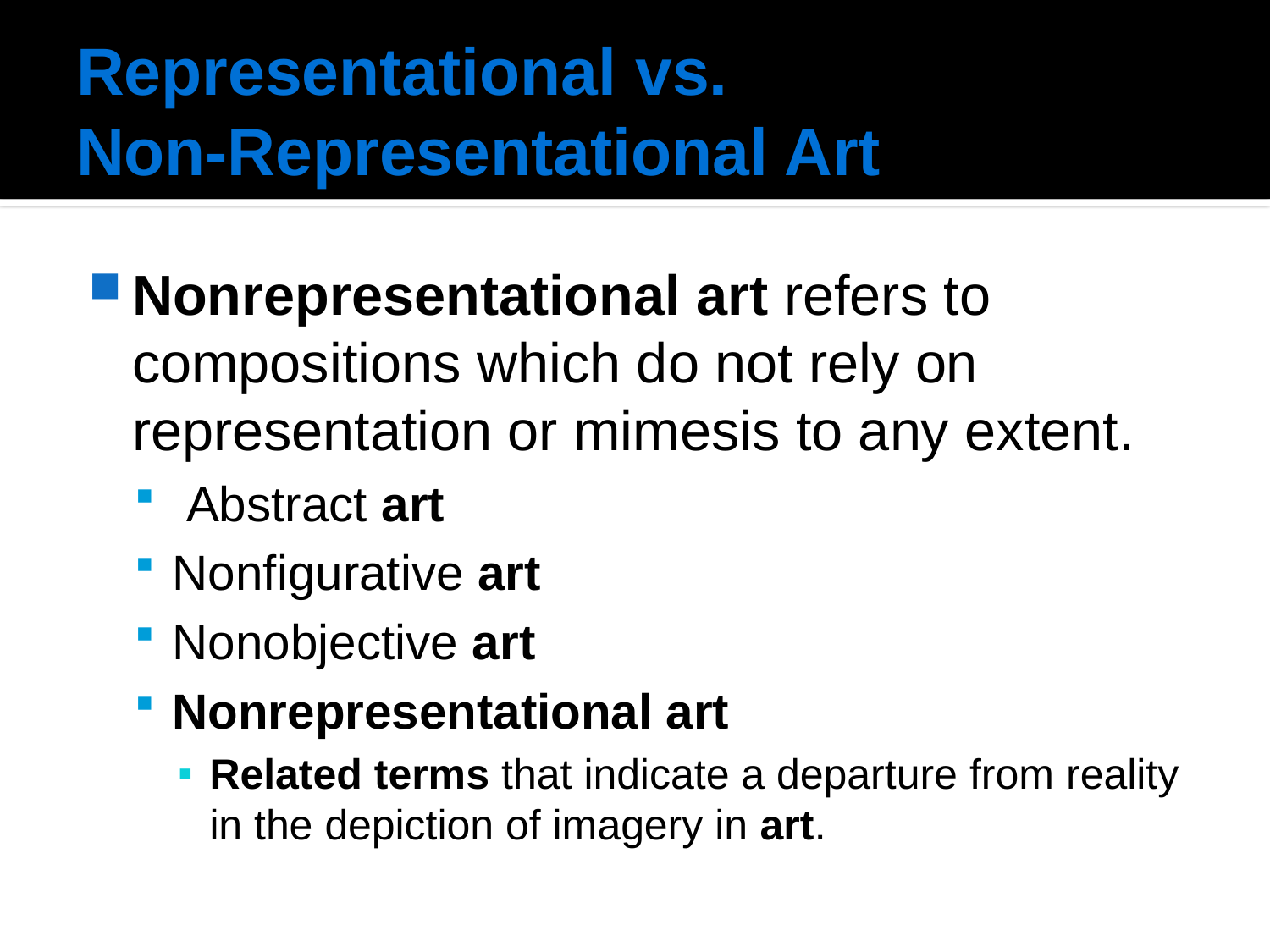

# Representational vs. Non-Representational Art
Nonrepresentational art refers to compositions which do not rely on representation or mimesis to any extent.
 Abstract art
Nonfigurative art
Nonobjective art
Nonrepresentational art
Related terms that indicate a departure from reality in the depiction of imagery in art.